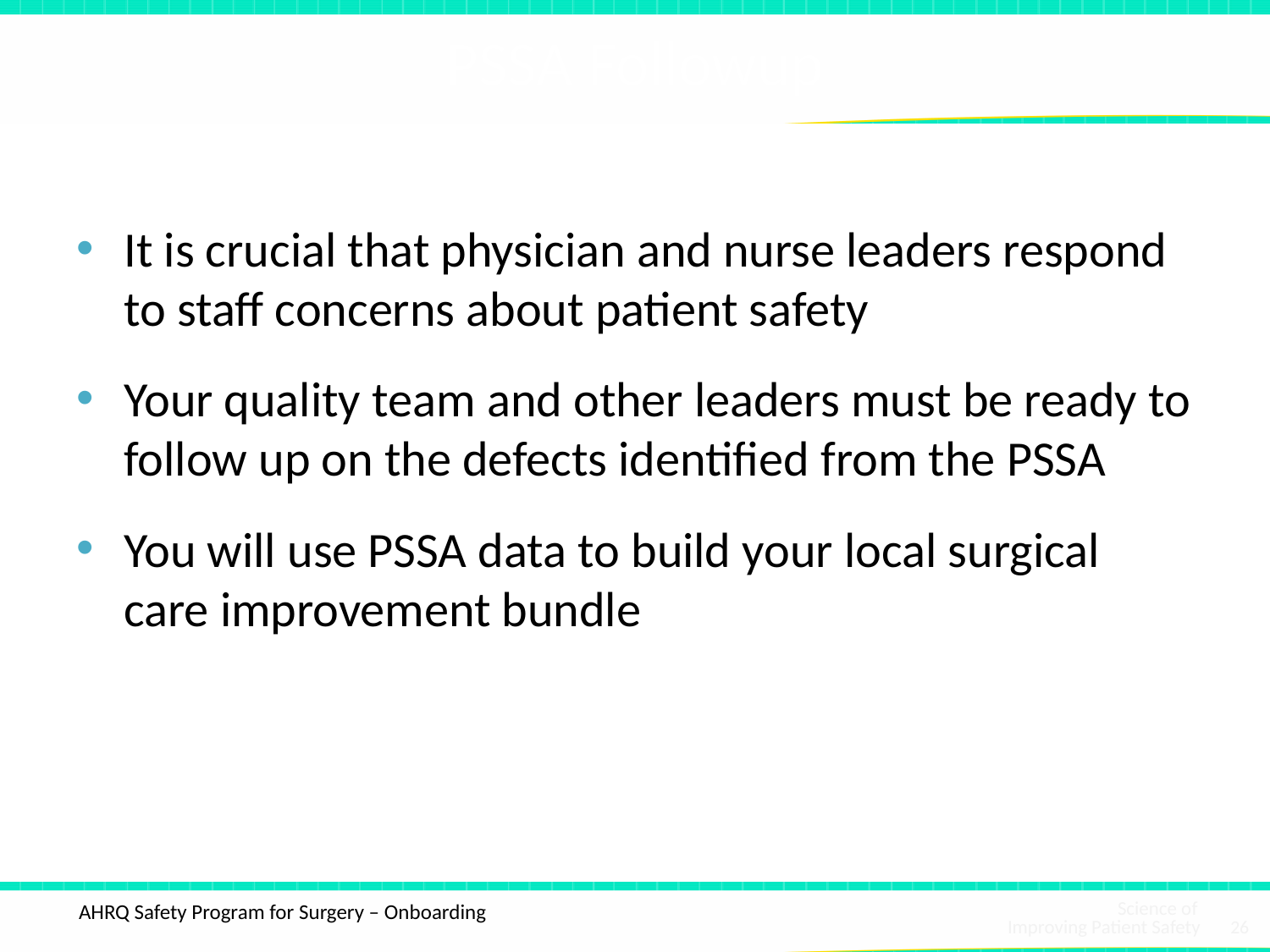

# PSSA Followup
It is crucial that physician and nurse leaders respond to staff concerns about patient safety
Your quality team and other leaders must be ready to follow up on the defects identified from the PSSA
You will use PSSA data to build your local surgical care improvement bundle